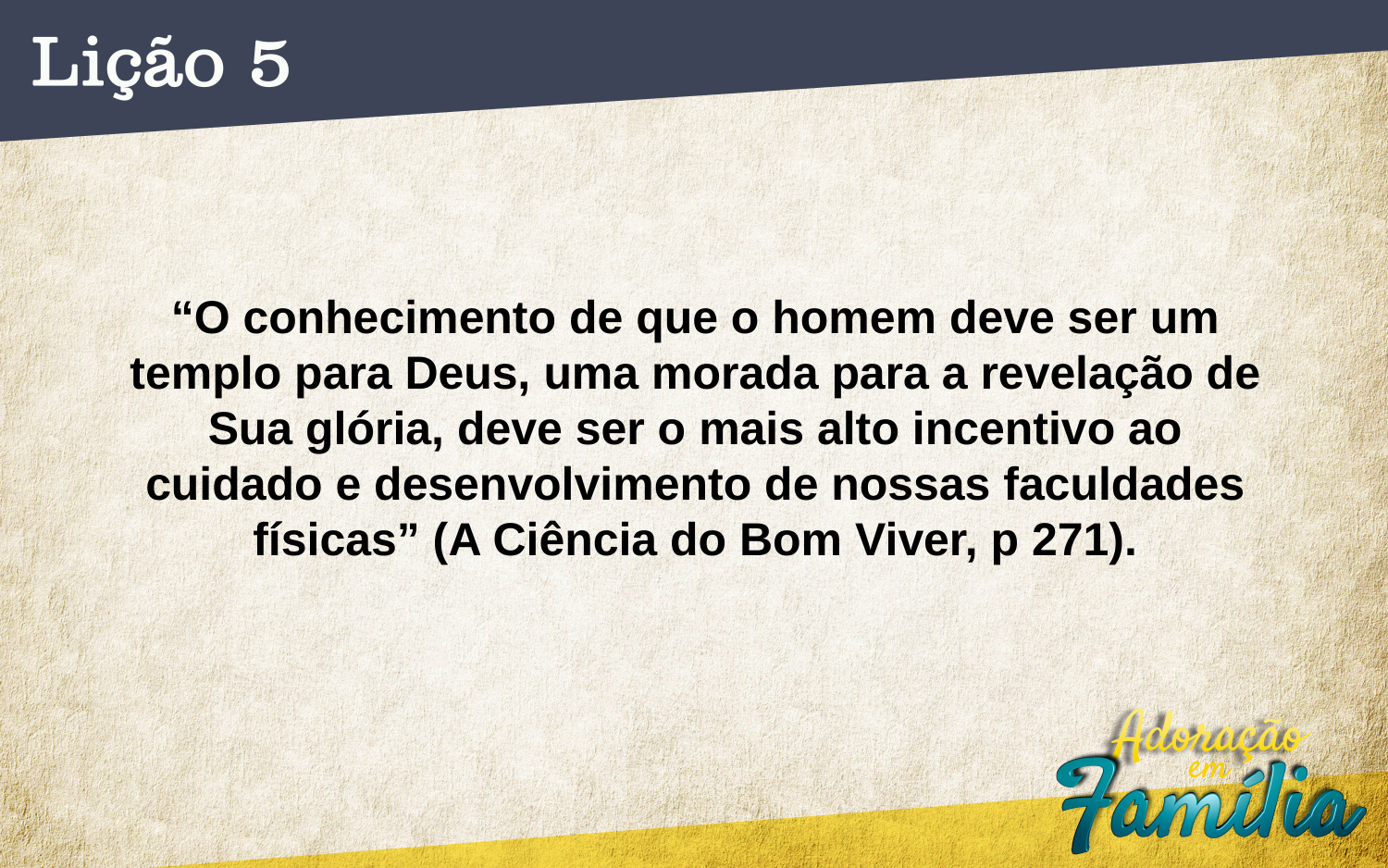

“O conhecimento de que o homem deve ser um templo para Deus, uma morada para a revelação de Sua glória, deve ser o mais alto incentivo ao cuidado e desenvolvimento de nossas faculdades físicas” (A Ciência do Bom Viver, p 271).